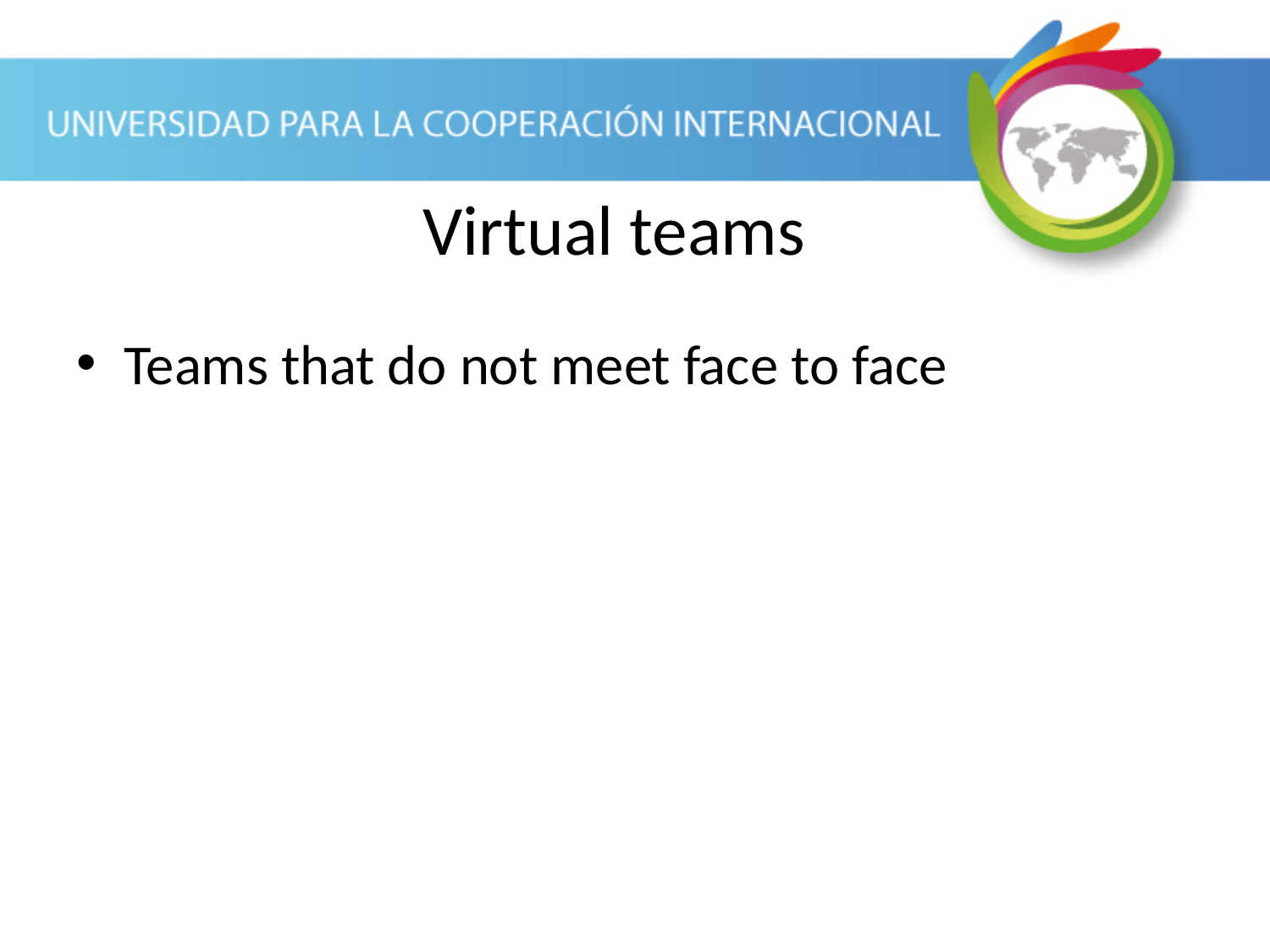

Teams that do not meet face to face
Virtual teams